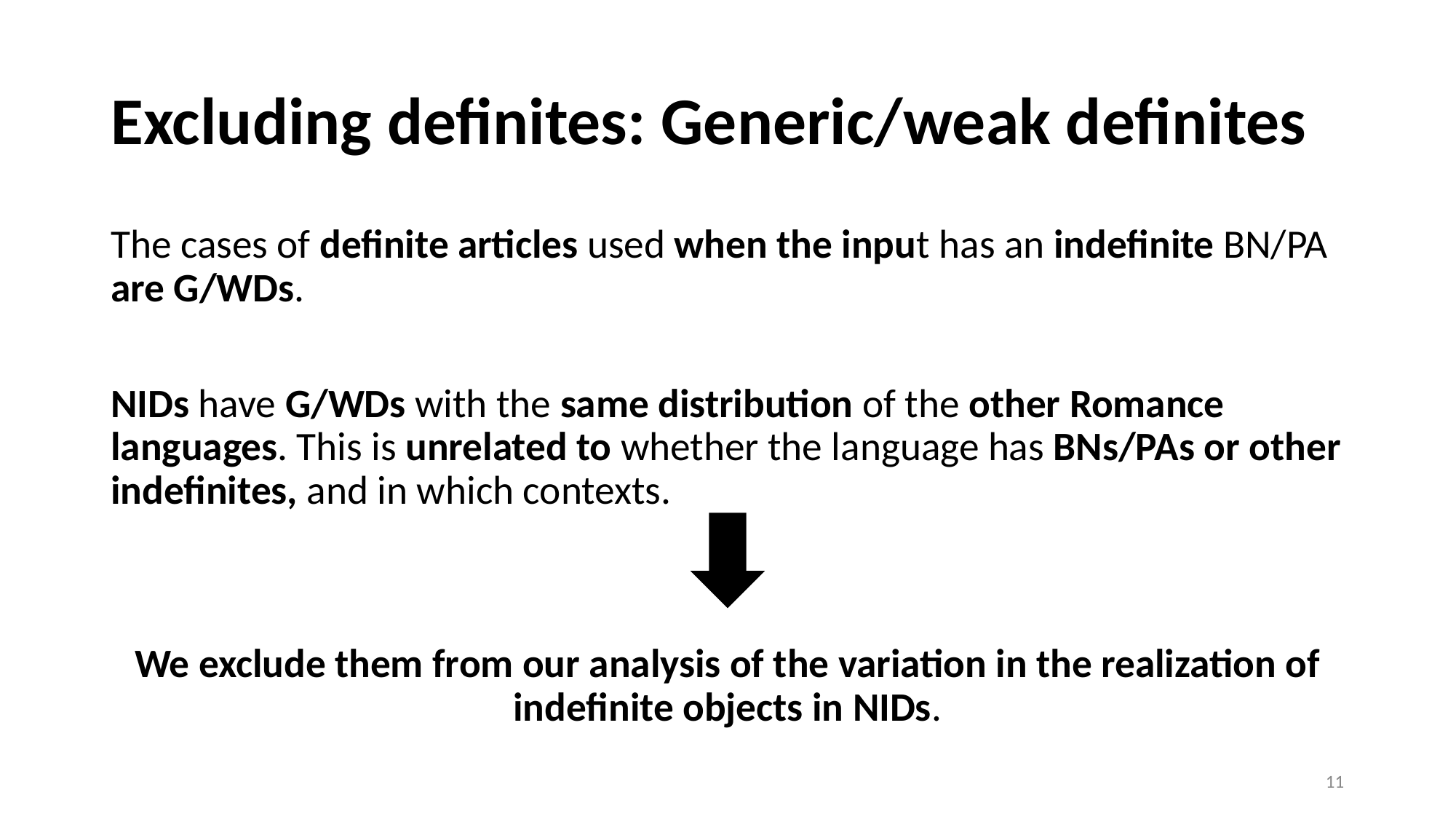

# Excluding definites: Generic/weak definites
The cases of definite articles used when the input has an indefinite BN/PA are G/WDs.

NIDs have G/WDs with the same distribution of the other Romance languages. This is unrelated to whether the language has BNs/PAs or other indefinites, and in which contexts.

We exclude them from our analysis of the variation in the realization of indefinite objects in NIDs.

11